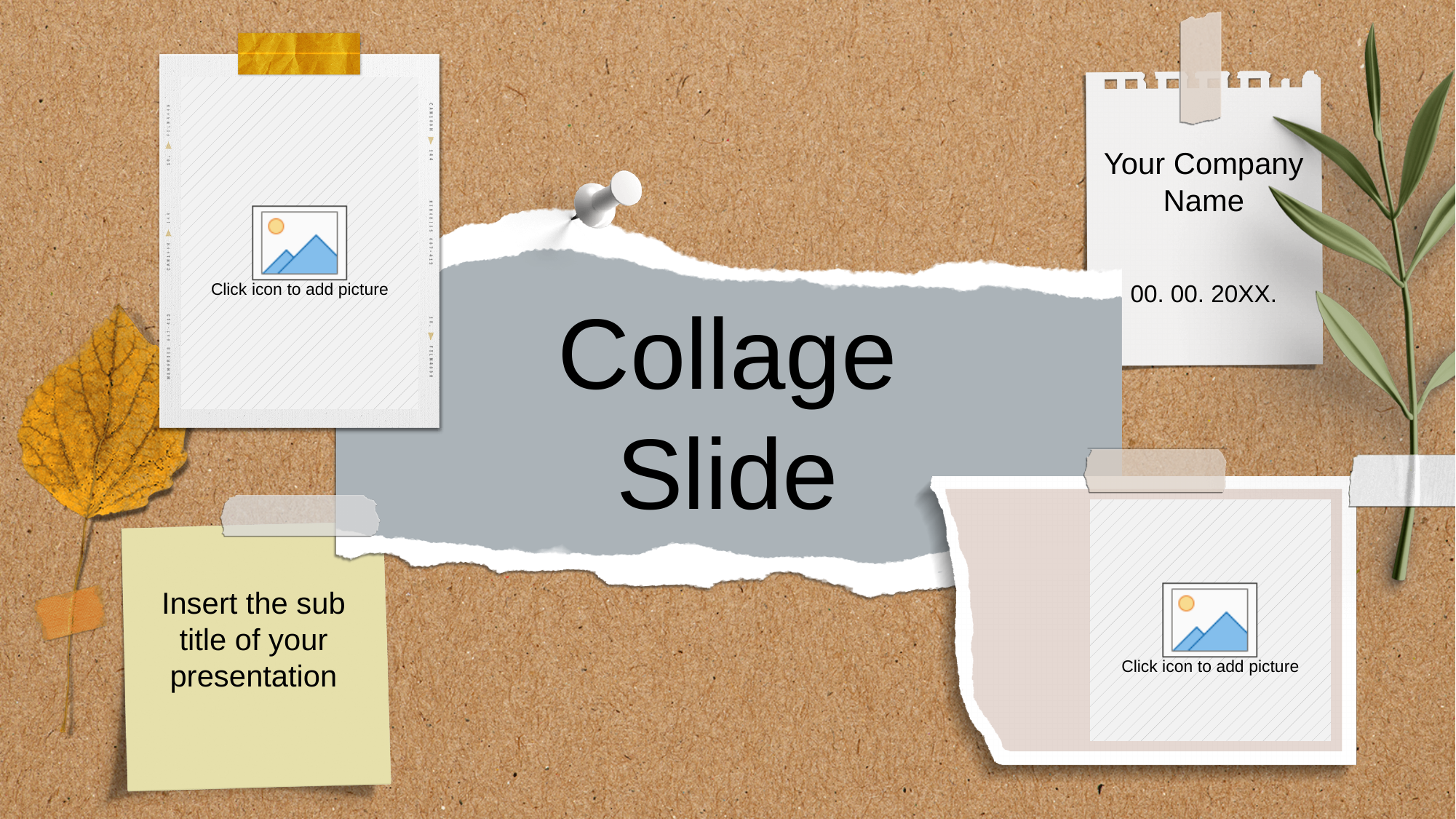

Your Company Name
00. 00. 20XX.
Collage Slide

Insert the sub title of your presentation